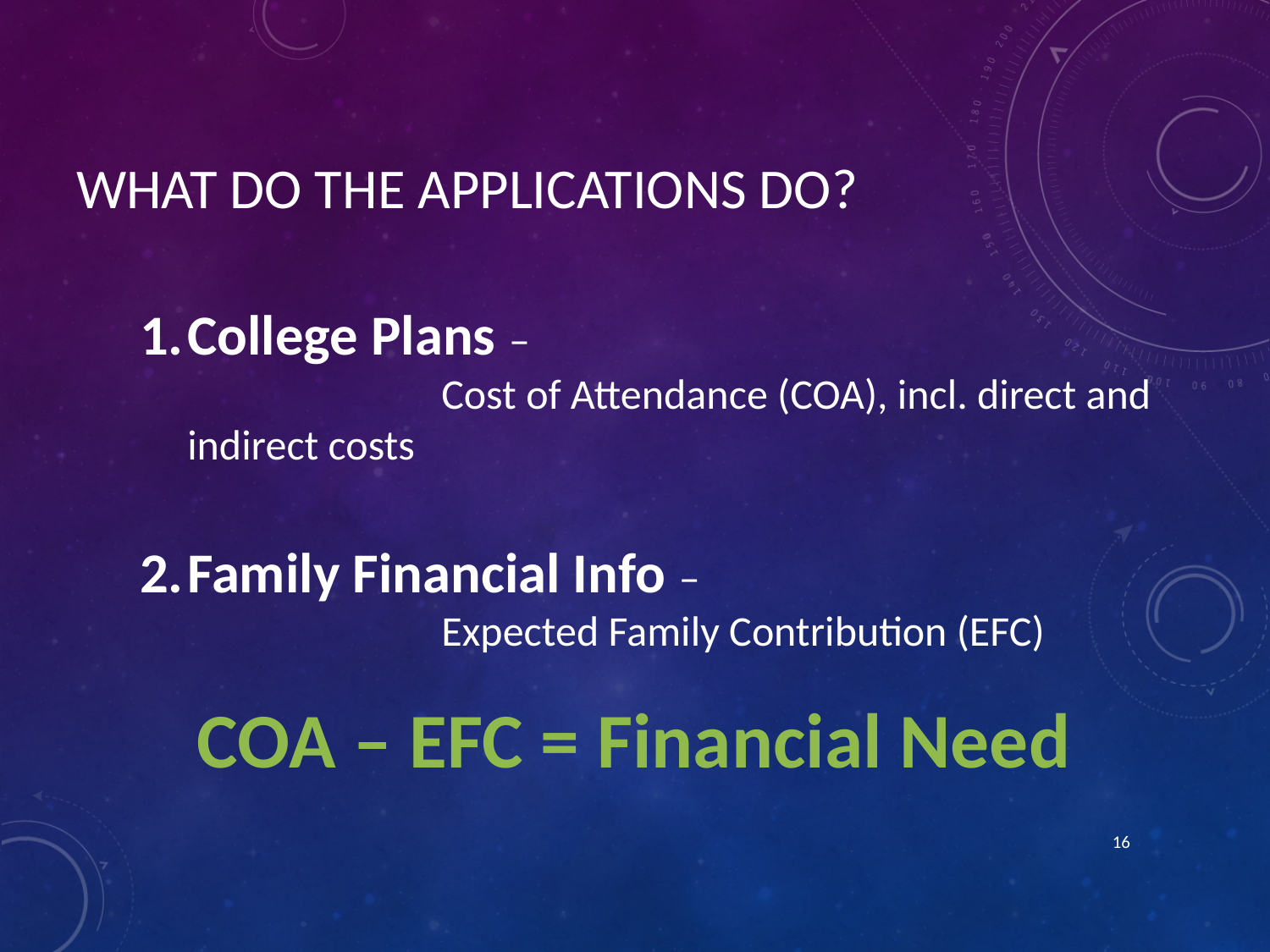

# What do the applications do?
College Plans –
		Cost of Attendance (COA), incl. direct and indirect costs
Family Financial Info –
		Expected Family Contribution (EFC)

COA – EFC = Financial Need
16